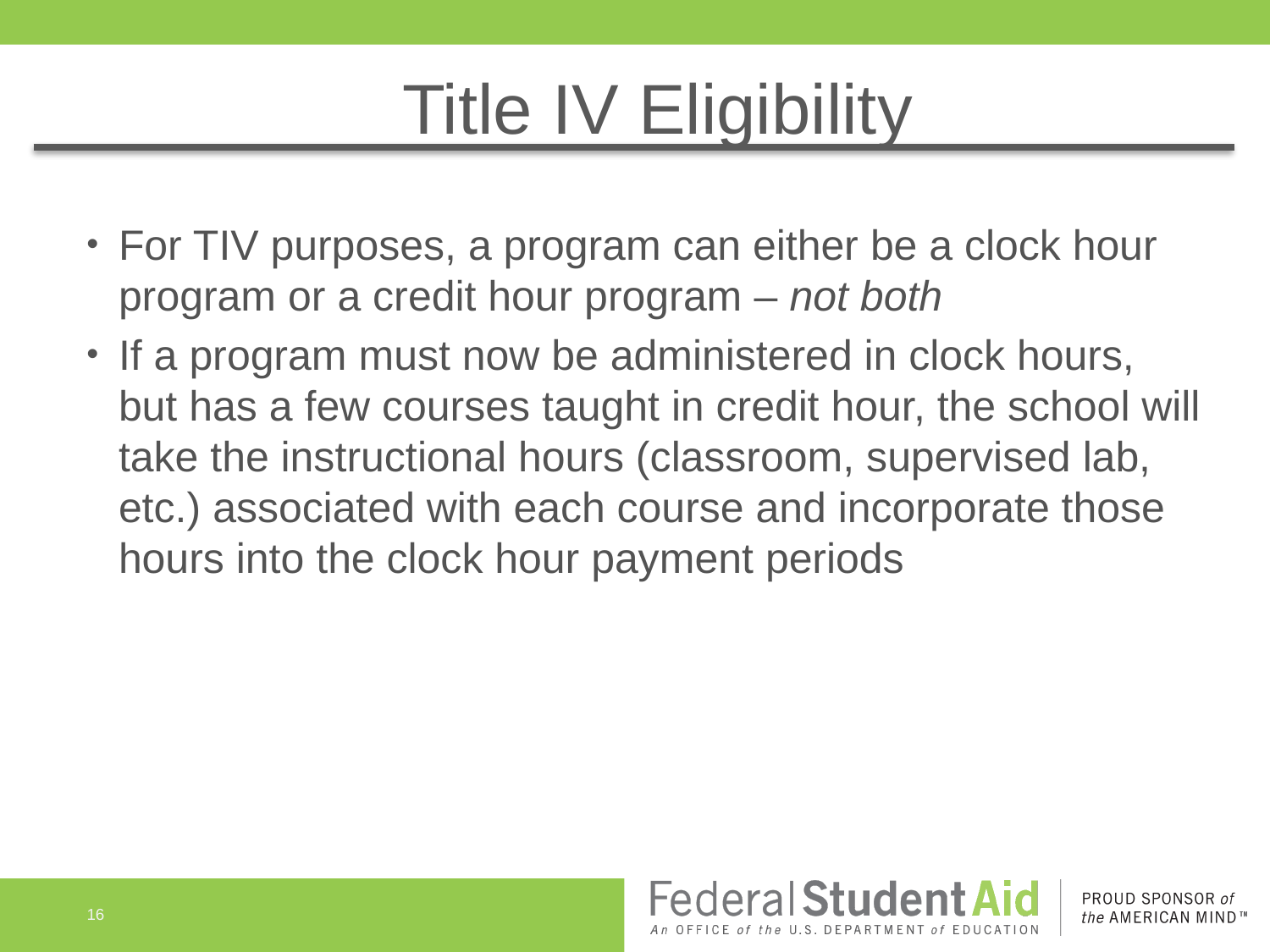

# Title IV Eligibility
For TIV purposes, a program can either be a clock hour program or a credit hour program – not both
If a program must now be administered in clock hours, but has a few courses taught in credit hour, the school will take the instructional hours (classroom, supervised lab, etc.) associated with each course and incorporate those hours into the clock hour payment periods

16